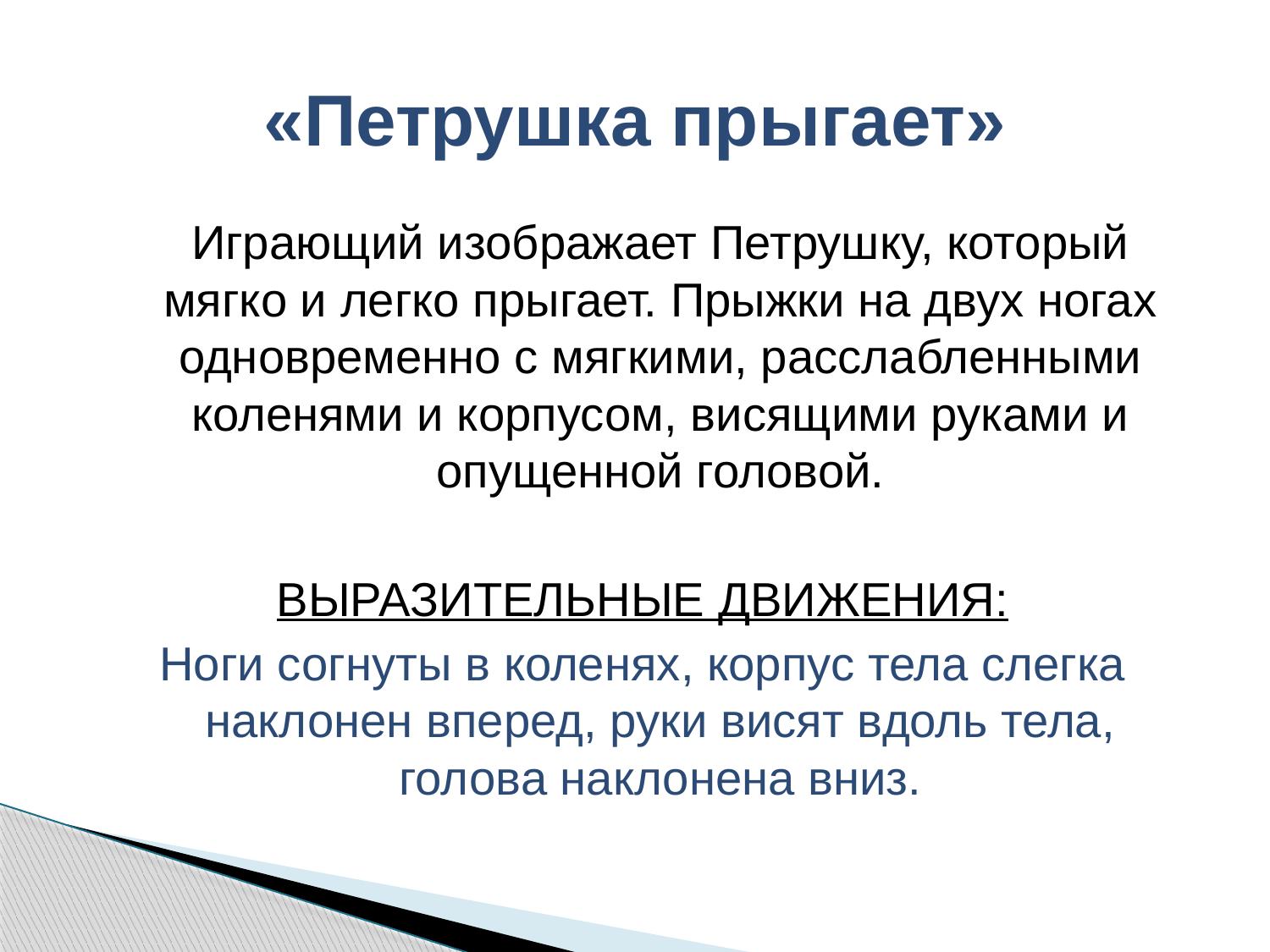

# «Петрушка прыгает»
	Играющий изображает Петрушку, который мягко и легко прыгает. Прыжки на двух ногах одновременно с мягкими, расслабленными коленями и корпусом, висящими руками и опущенной головой.

ВЫРАЗИТЕЛЬНЫЕ ДВИЖЕНИЯ:
Ноги согнуты в коленях, корпус тела слегка наклонен вперед, руки висят вдоль тела, голова наклонена вниз.